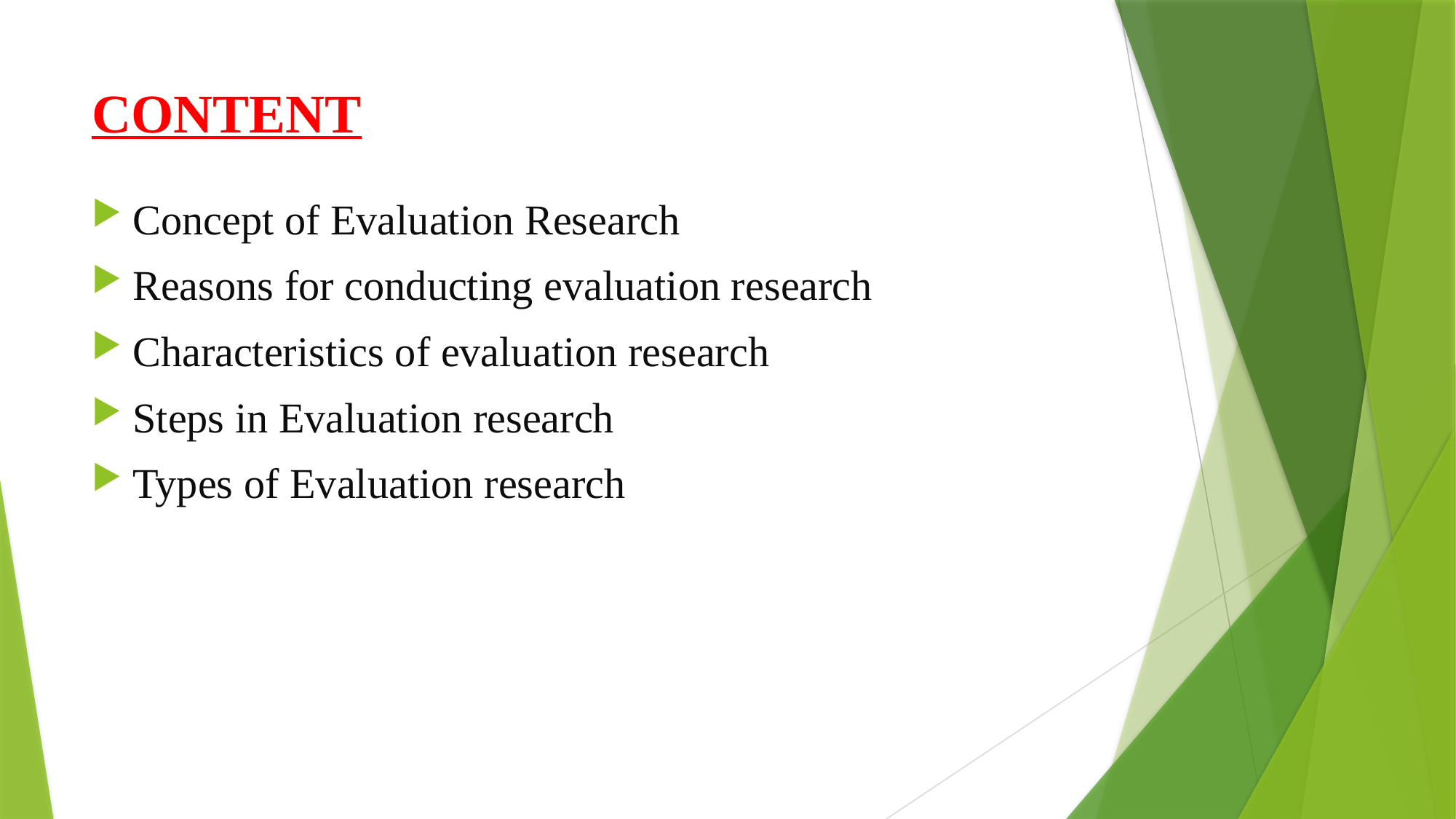

# CONTENT
Concept of Evaluation Research
Reasons for conducting evaluation research
Characteristics of evaluation research
Steps in Evaluation research
Types of Evaluation research